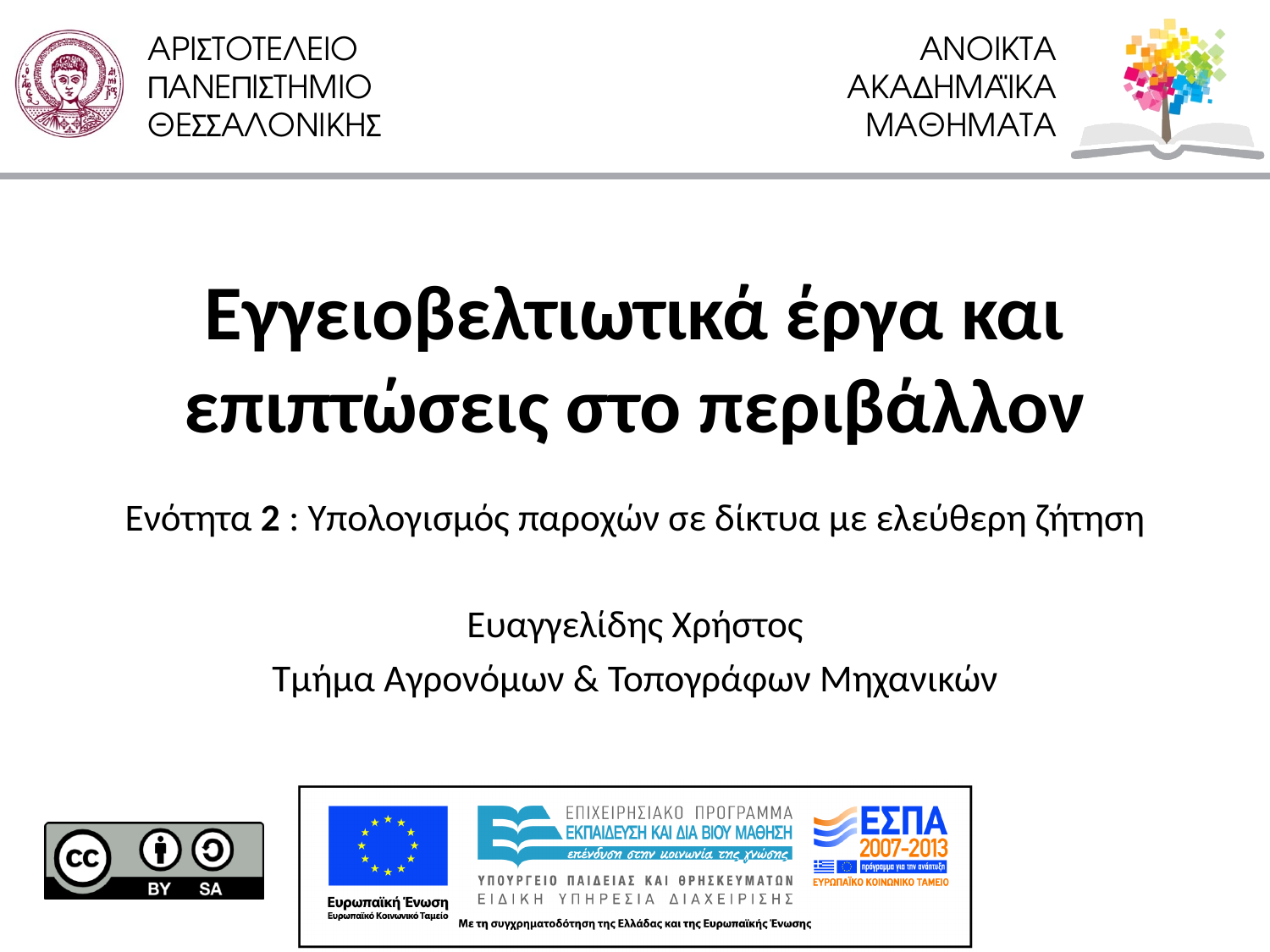

# Eγγειοβελτιωτικά έργα και επιπτώσεις στο περιβάλλον
Ενότητα 2 : Υπολογισμός παροχών σε δίκτυα με ελεύθερη ζήτηση

Ευαγγελίδης Χρήστος
Τμήμα Αγρονόμων & Τοπογράφων Μηχανικών